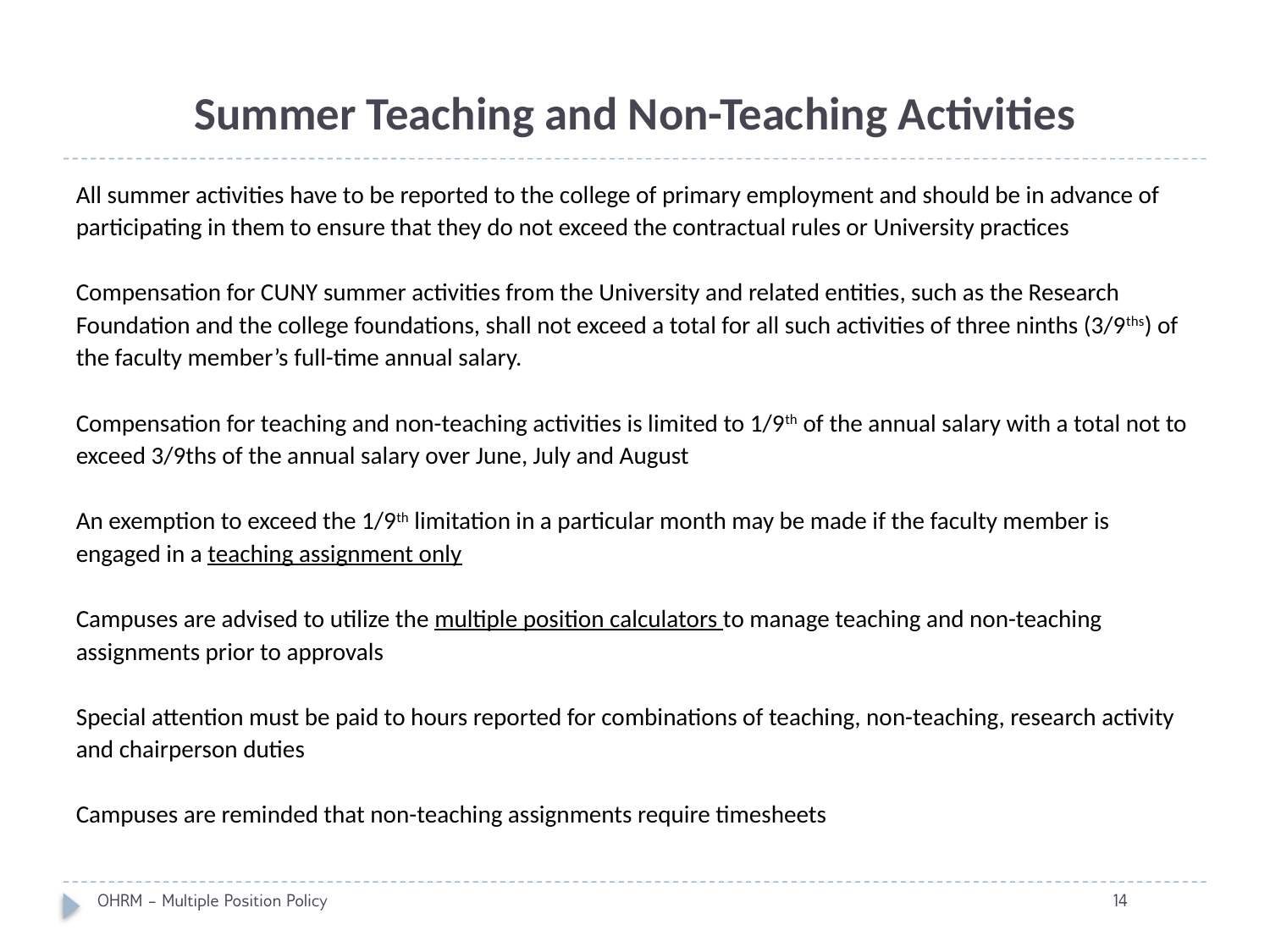

# Summer Teaching and Non-Teaching Activities
All summer activities have to be reported to the college of primary employment and should be in advance of participating in them to ensure that they do not exceed the contractual rules or University practices

Compensation for CUNY summer activities from the University and related entities, such as the Research Foundation and the college foundations, shall not exceed a total for all such activities of three ninths (3/9ths) of the faculty member’s full-time annual salary.

Compensation for teaching and non-teaching activities is limited to 1/9th of the annual salary with a total not to exceed 3/9ths of the annual salary over June, July and August

An exemption to exceed the 1/9th limitation in a particular month may be made if the faculty member is engaged in a teaching assignment only

Campuses are advised to utilize the multiple position calculators to manage teaching and non-teaching assignments prior to approvals

Special attention must be paid to hours reported for combinations of teaching, non-teaching, research activity and chairperson duties

Campuses are reminded that non-teaching assignments require timesheets

OHRM – Multiple Position Policy							14